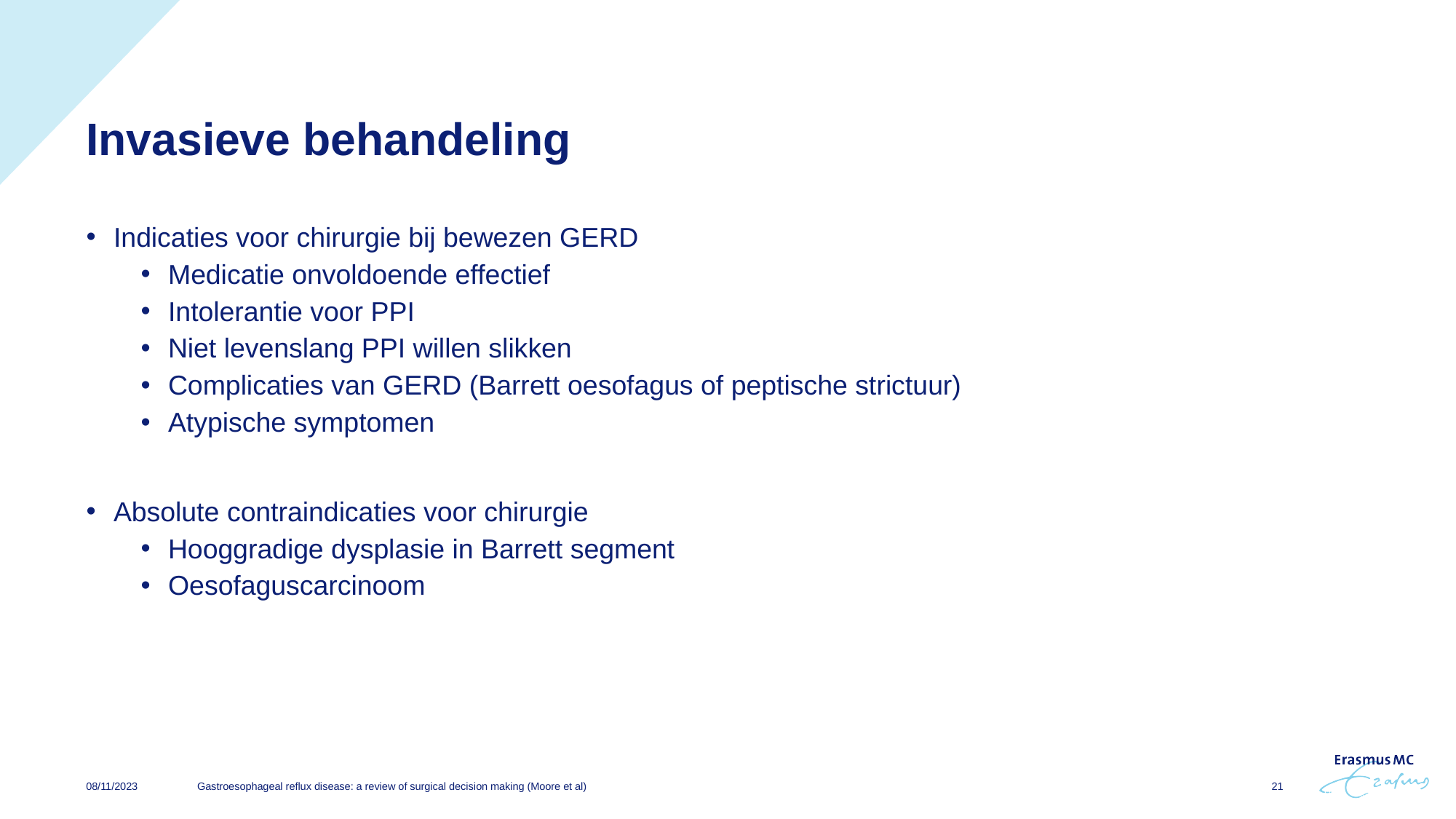

Invasieve behandeling
Indicaties voor chirurgie bij bewezen GERD
Medicatie onvoldoende effectief
Intolerantie voor PPI
Niet levenslang PPI willen slikken
Complicaties van GERD (Barrett oesofagus of peptische strictuur)
Atypische symptomen

Absolute contraindicaties voor chirurgie
Hooggradige dysplasie in Barrett segment
Oesofaguscarcinoom

Gastroesophageal reflux disease: a review of surgical decision making (Moore et al)
08/11/2023
21